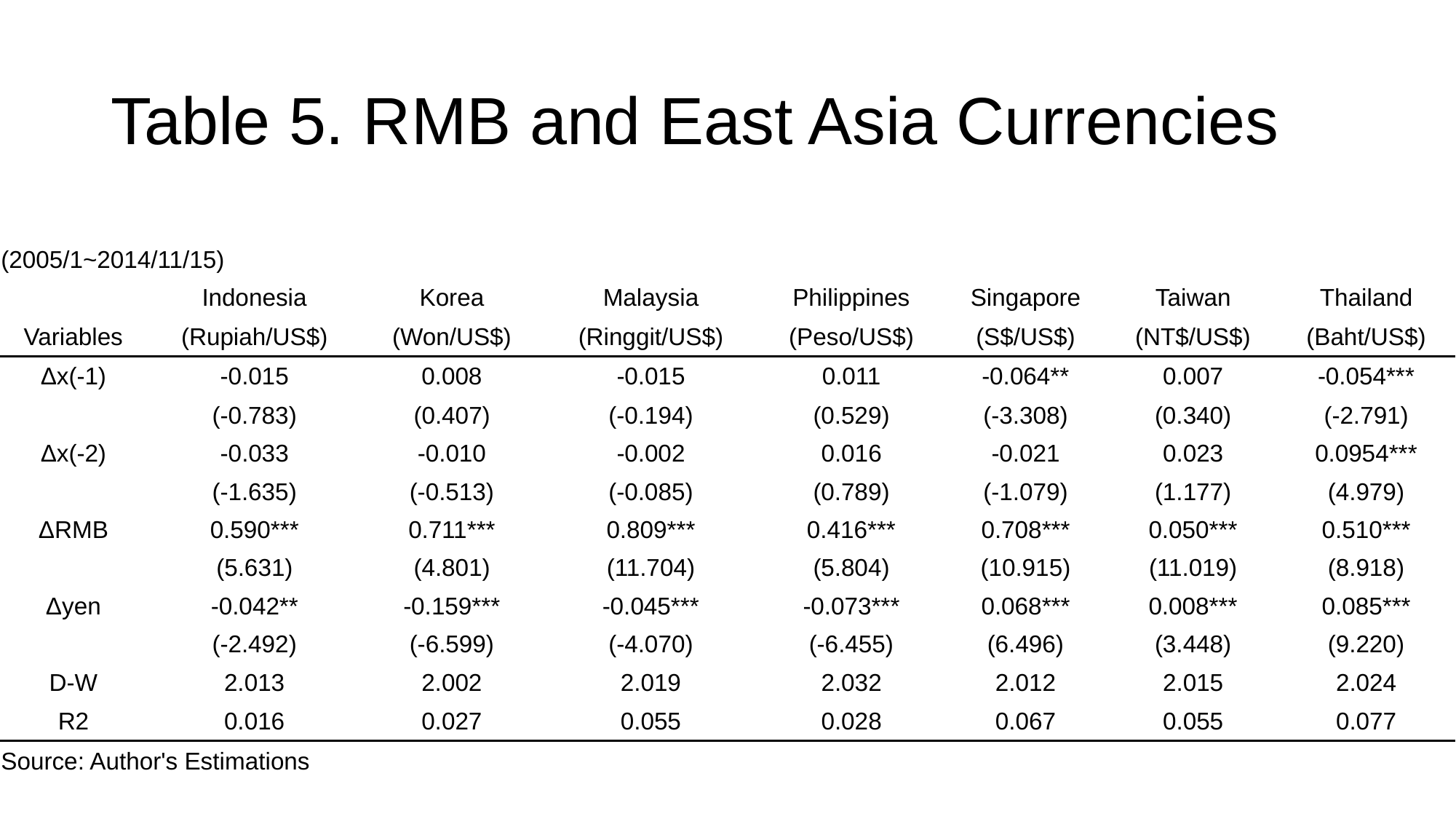

# Table 5. RMB and East Asia Currencies
|  |  |  |  |  |  |  |  |
| --- | --- | --- | --- | --- | --- | --- | --- |
| (2005/1~2014/11/15) |  |  |  |  |  |  |  |
|  | Indonesia | Korea | Malaysia | Philippines | Singapore | Taiwan | Thailand |
| Variables | (Rupiah/US$) | (Won/US$) | (Ringgit/US$) | (Peso/US$) | (S$/US$) | (NT$/US$) | (Baht/US$) |
| Δx(-1) | -0.015 | 0.008 | -0.015 | 0.011 | -0.064\*\* | 0.007 | -0.054\*\*\* |
|  | (-0.783) | (0.407) | (-0.194) | (0.529) | (-3.308) | (0.340) | (-2.791) |
| Δx(-2) | -0.033 | -0.010 | -0.002 | 0.016 | -0.021 | 0.023 | 0.0954\*\*\* |
|  | (-1.635) | (-0.513) | (-0.085) | (0.789) | (-1.079) | (1.177) | (4.979) |
| ΔRMB | 0.590\*\*\* | 0.711\*\*\* | 0.809\*\*\* | 0.416\*\*\* | 0.708\*\*\* | 0.050\*\*\* | 0.510\*\*\* |
|  | (5.631) | (4.801) | (11.704) | (5.804) | (10.915) | (11.019) | (8.918) |
| Δyen | -0.042\*\* | -0.159\*\*\* | -0.045\*\*\* | -0.073\*\*\* | 0.068\*\*\* | 0.008\*\*\* | 0.085\*\*\* |
|  | (-2.492) | (-6.599) | (-4.070) | (-6.455) | (6.496) | (3.448) | (9.220) |
| D-W | 2.013 | 2.002 | 2.019 | 2.032 | 2.012 | 2.015 | 2.024 |
| R2 | 0.016 | 0.027 | 0.055 | 0.028 | 0.067 | 0.055 | 0.077 |
| Source: Author's Estimations |  |  |  |  |  |  |  |
|  |  |  |  |  |  |  |  |